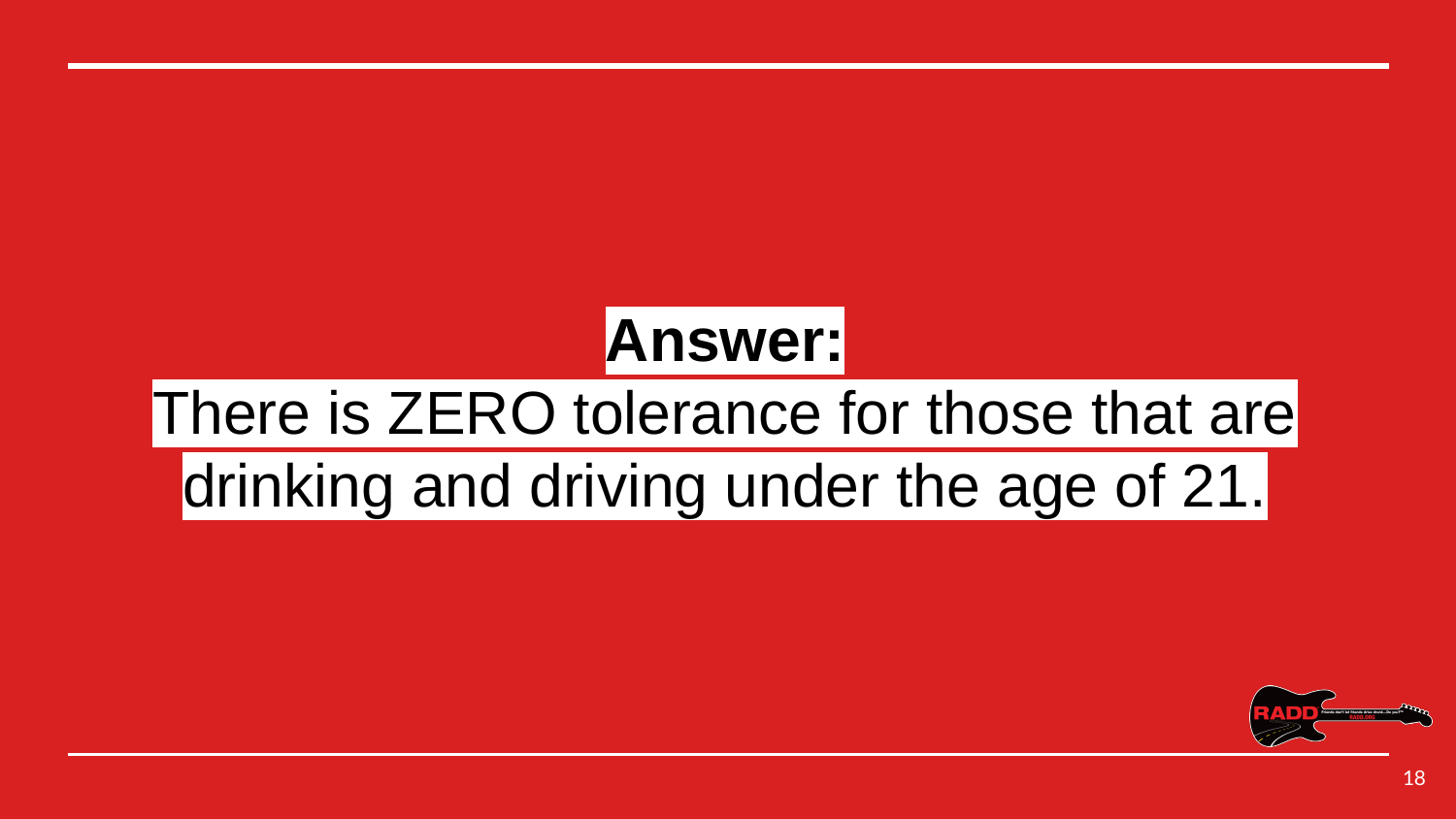

# Answer:
There is ZERO tolerance for those that are drinking and driving under the age of 21.
18